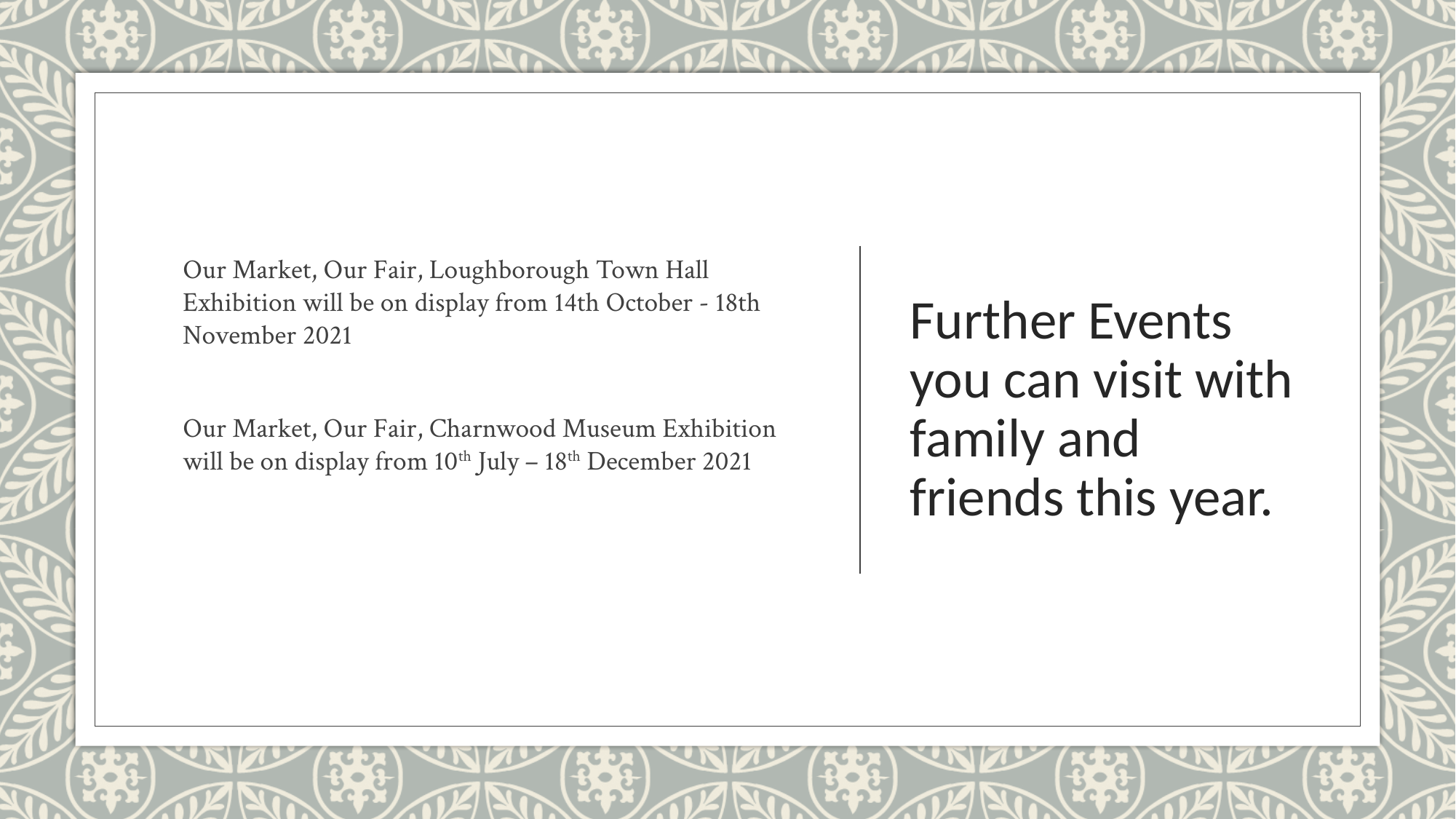

Our Market, Our Fair, Loughborough Town Hall Exhibition will be on display from 14th October - 18th November 2021

Our Market, Our Fair, Charnwood Museum Exhibition will be on display from 10th July – 18th December 2021

# Further Events you can visit with family and friends this year.